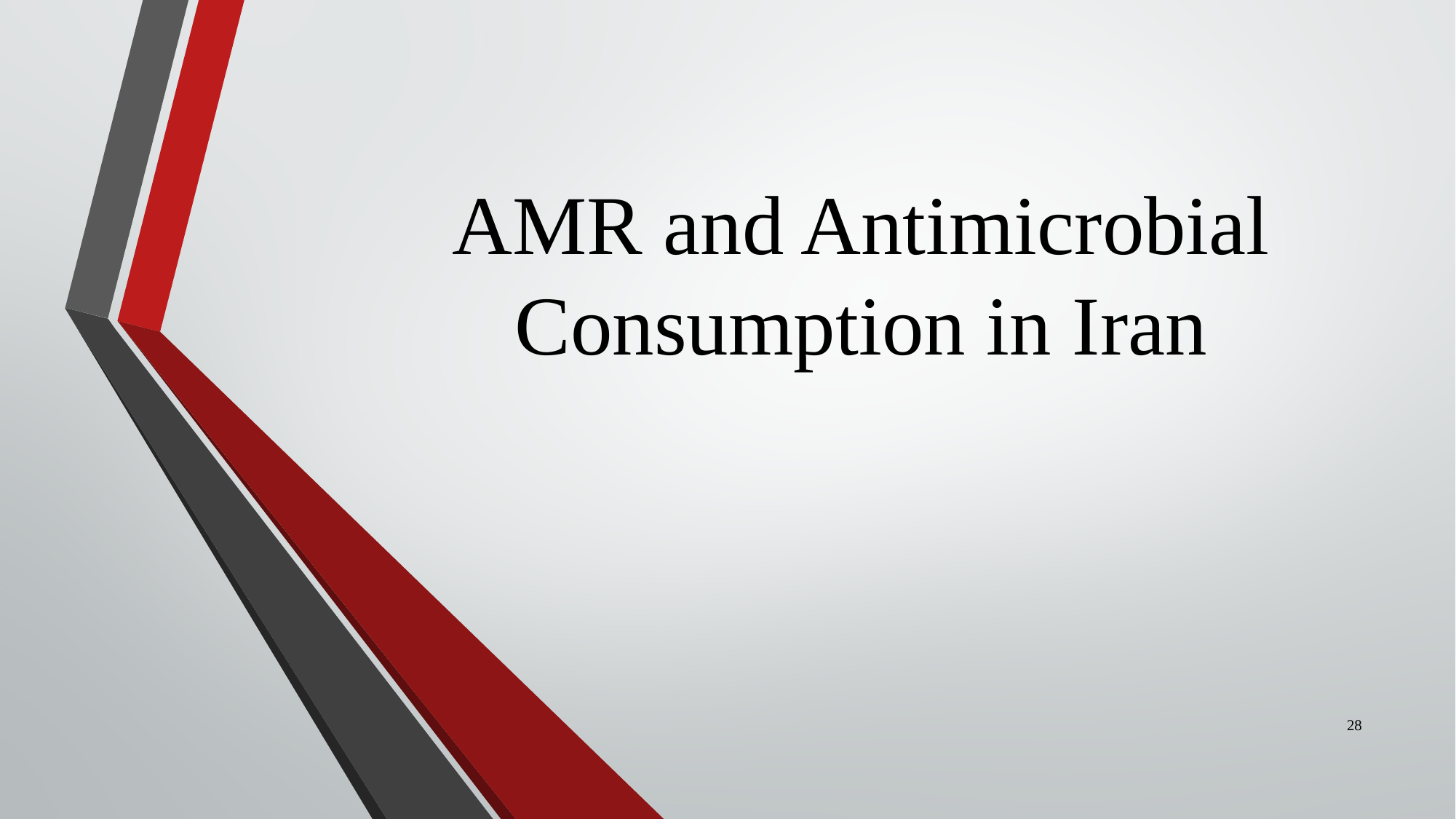

# AMR and Antimicrobial Consumption in Iran

28